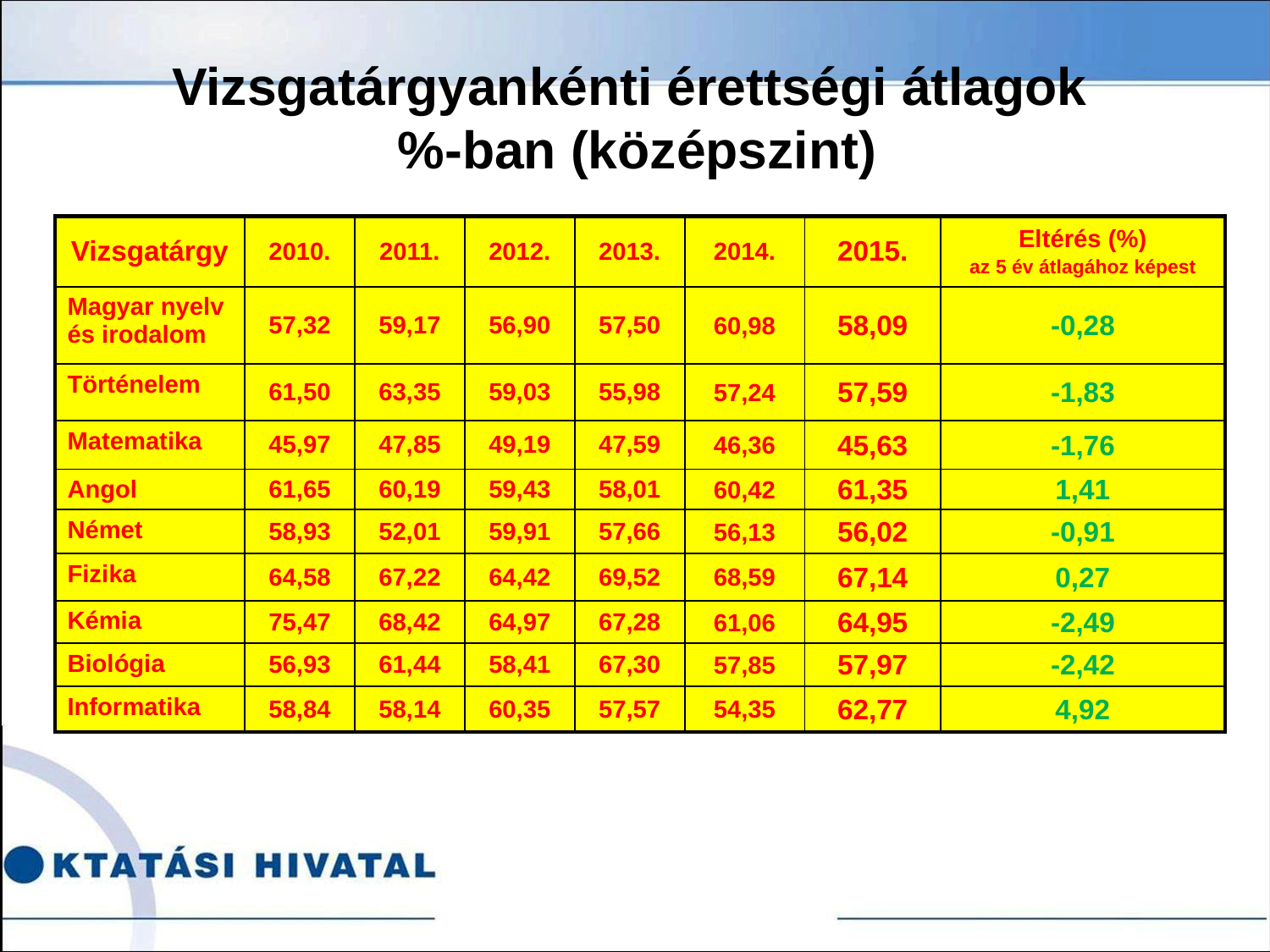

# Vizsgatárgyankénti érettségi átlagok %-ban (középszint)
| Vizsgatárgy | 2010. | 2011. | 2012. | 2013. | 2014. | 2015. | Eltérés (%) az 5 év átlagához képest |
| --- | --- | --- | --- | --- | --- | --- | --- |
| Magyar nyelv és irodalom | 57,32 | 59,17 | 56,90 | 57,50 | 60,98 | 58,09 | -0,28 |
| Történelem | 61,50 | 63,35 | 59,03 | 55,98 | 57,24 | 57,59 | -1,83 |
| Matematika | 45,97 | 47,85 | 49,19 | 47,59 | 46,36 | 45,63 | -1,76 |
| Angol | 61,65 | 60,19 | 59,43 | 58,01 | 60,42 | 61,35 | 1,41 |
| Német | 58,93 | 52,01 | 59,91 | 57,66 | 56,13 | 56,02 | -0,91 |
| Fizika | 64,58 | 67,22 | 64,42 | 69,52 | 68,59 | 67,14 | 0,27 |
| Kémia | 75,47 | 68,42 | 64,97 | 67,28 | 61,06 | 64,95 | -2,49 |
| Biológia | 56,93 | 61,44 | 58,41 | 67,30 | 57,85 | 57,97 | -2,42 |
| Informatika | 58,84 | 58,14 | 60,35 | 57,57 | 54,35 | 62,77 | 4,92 |